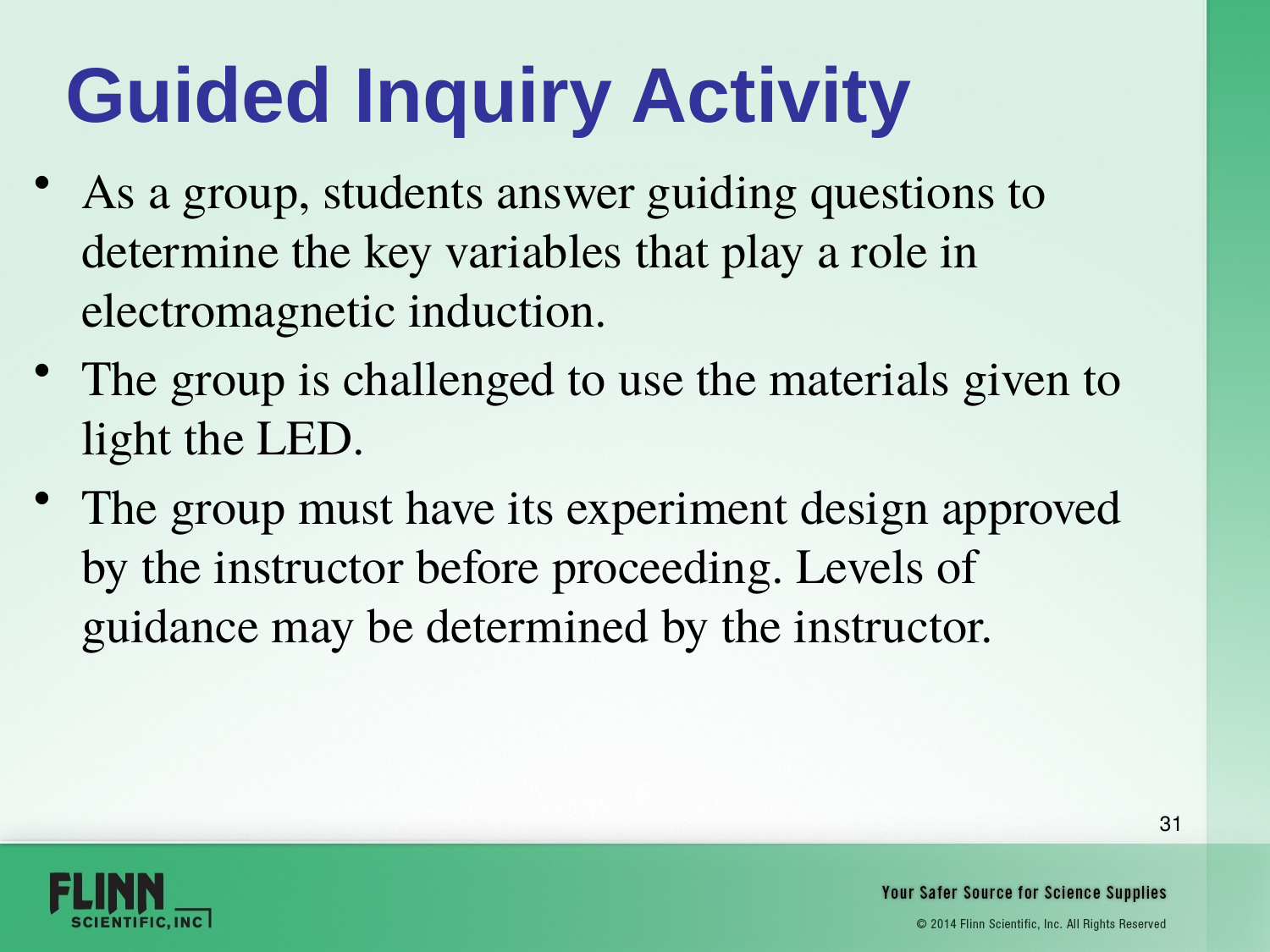

# Guided Inquiry Activity
As a group, students answer guiding questions to determine the key variables that play a role in electromagnetic induction.
The group is challenged to use the materials given to light the LED.
The group must have its experiment design approved by the instructor before proceeding. Levels of guidance may be determined by the instructor.

31